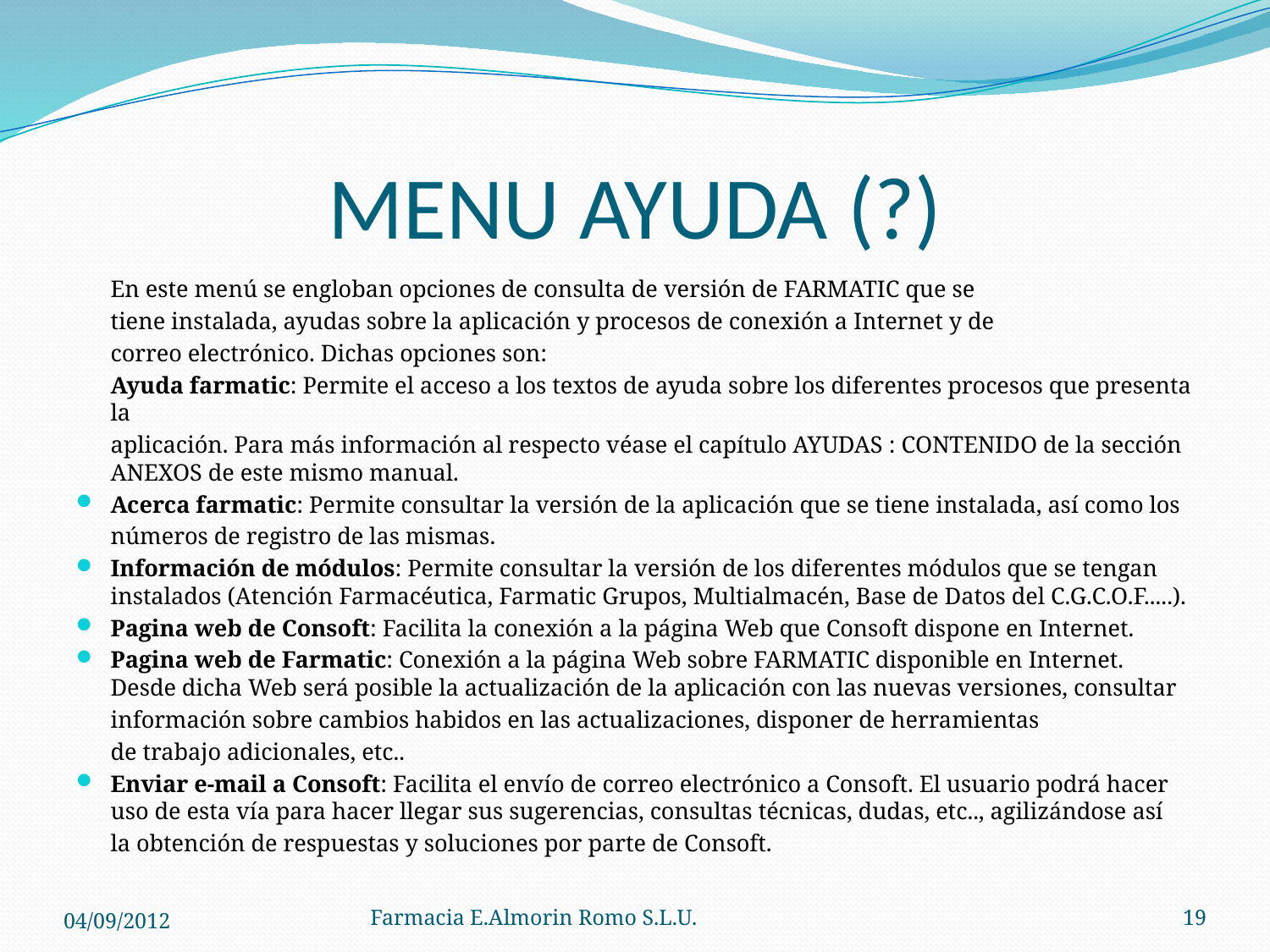

# MENU AYUDA (?)
	En este menú se engloban opciones de consulta de versión de FARMATIC que se
	tiene instalada, ayudas sobre la aplicación y procesos de conexión a Internet y de
	correo electrónico. Dichas opciones son:
	Ayuda farmatic: Permite el acceso a los textos de ayuda sobre los diferentes procesos que presenta la
	aplicación. Para más información al respecto véase el capítulo AYUDAS : CONTENIDO de la sección ANEXOS de este mismo manual.
Acerca farmatic: Permite consultar la versión de la aplicación que se tiene instalada, así como los
	números de registro de las mismas.
Información de módulos: Permite consultar la versión de los diferentes módulos que se tengan instalados (Atención Farmacéutica, Farmatic Grupos, Multialmacén, Base de Datos del C.G.C.O.F.....).
Pagina web de Consoft: Facilita la conexión a la página Web que Consoft dispone en Internet.
Pagina web de Farmatic: Conexión a la página Web sobre FARMATIC disponible en Internet. Desde dicha Web será posible la actualización de la aplicación con las nuevas versiones, consultar
	información sobre cambios habidos en las actualizaciones, disponer de herramientas
	de trabajo adicionales, etc..
Enviar e-mail a Consoft: Facilita el envío de correo electrónico a Consoft. El usuario podrá hacer uso de esta vía para hacer llegar sus sugerencias, consultas técnicas, dudas, etc.., agilizándose así
	la obtención de respuestas y soluciones por parte de Consoft.
04/09/2012
Farmacia E.Almorin Romo S.L.U.
19